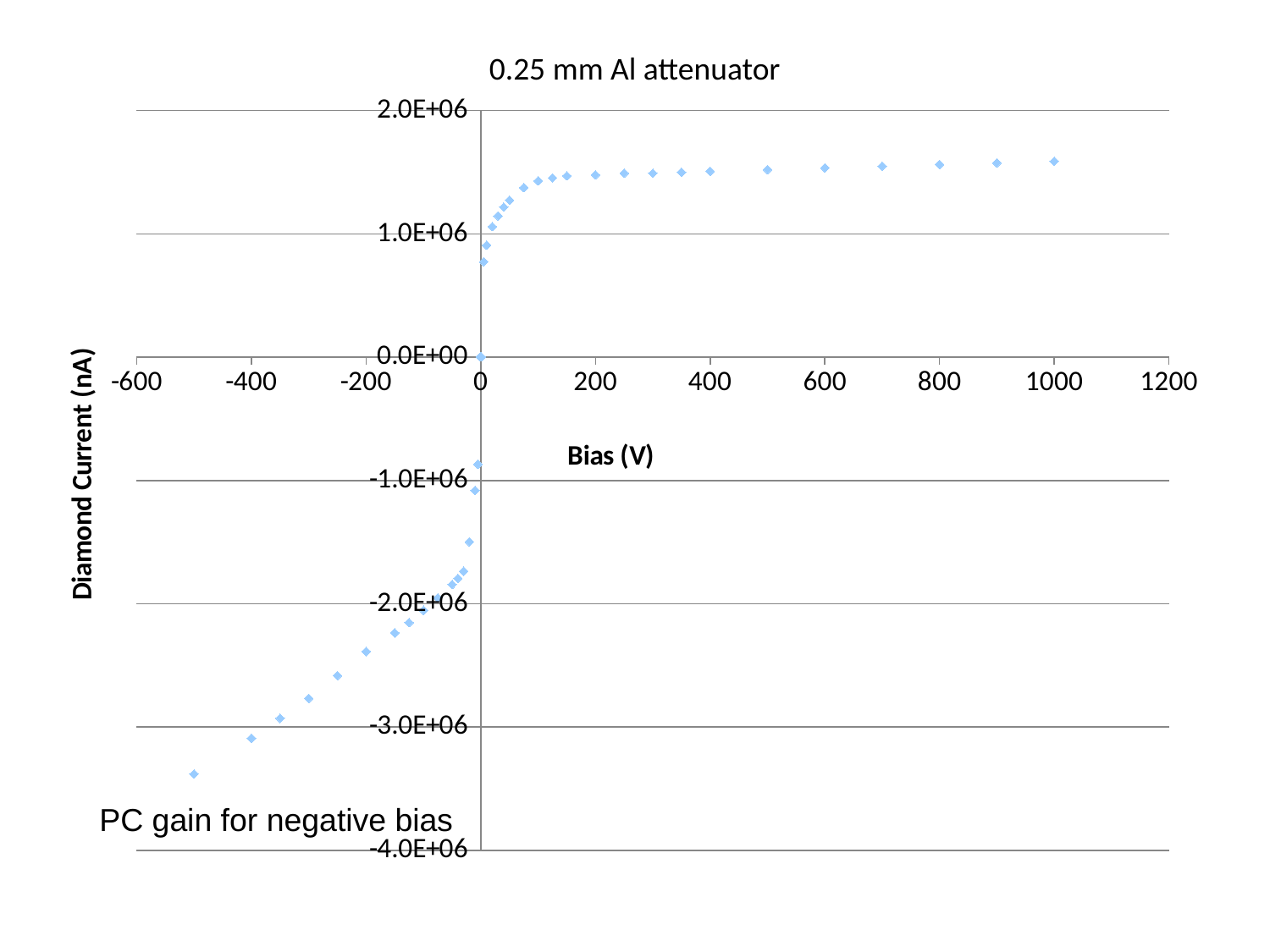

0.25 mm Al attenuator

### Chart

| Category |  |
|---|---|
PC gain for negative bias